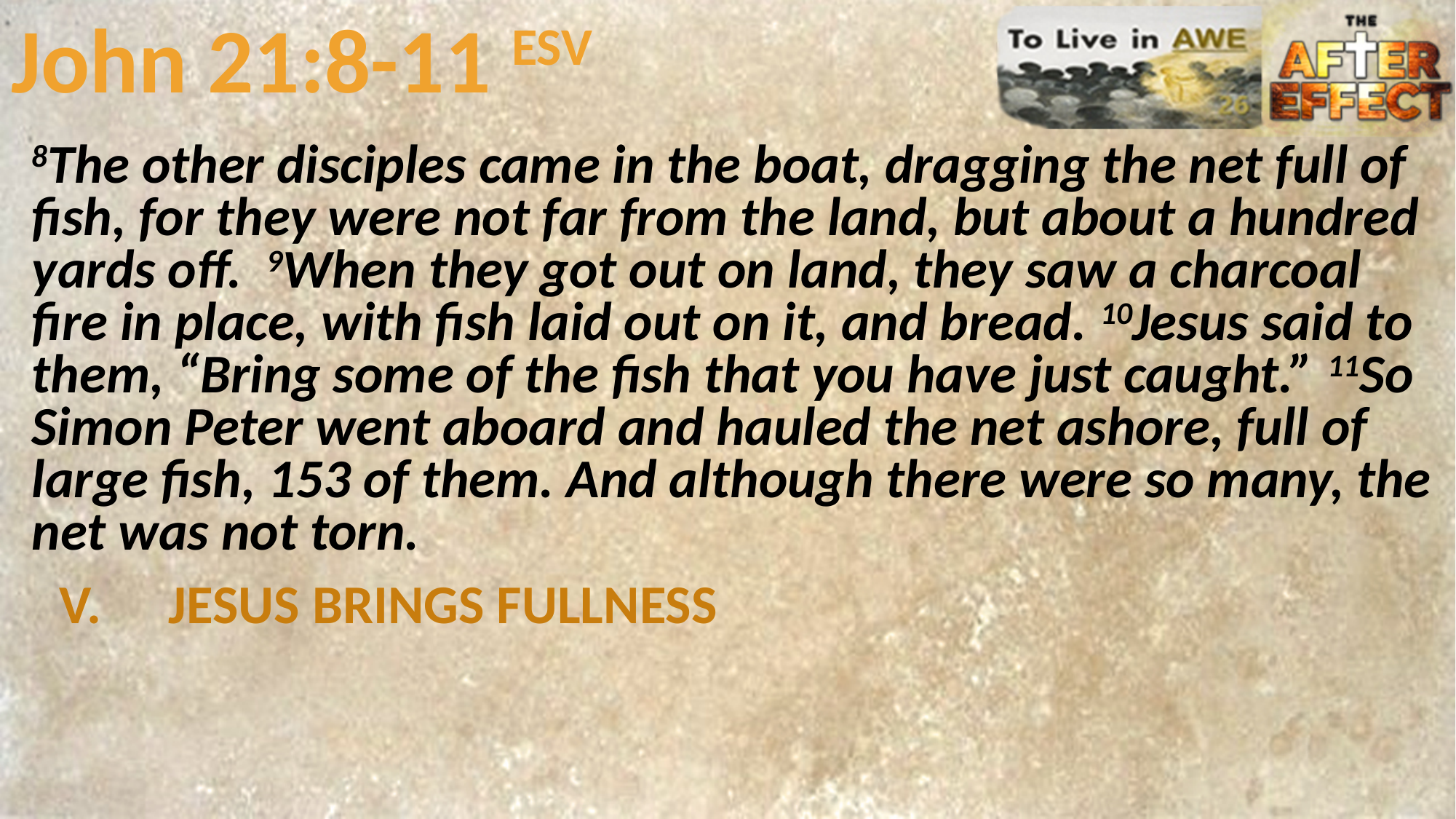

# John 21:8-11 ESV
8The other disciples came in the boat, dragging the net full of fish, for they were not far from the land, but about a hundred yards off.  9When they got out on land, they saw a charcoal fire in place, with fish laid out on it, and bread. 10Jesus said to them, “Bring some of the fish that you have just caught.” 11So Simon Peter went aboard and hauled the net ashore, full of large fish, 153 of them. And although there were so many, the net was not torn.
V.	JESUS BRINGS FULLNESS